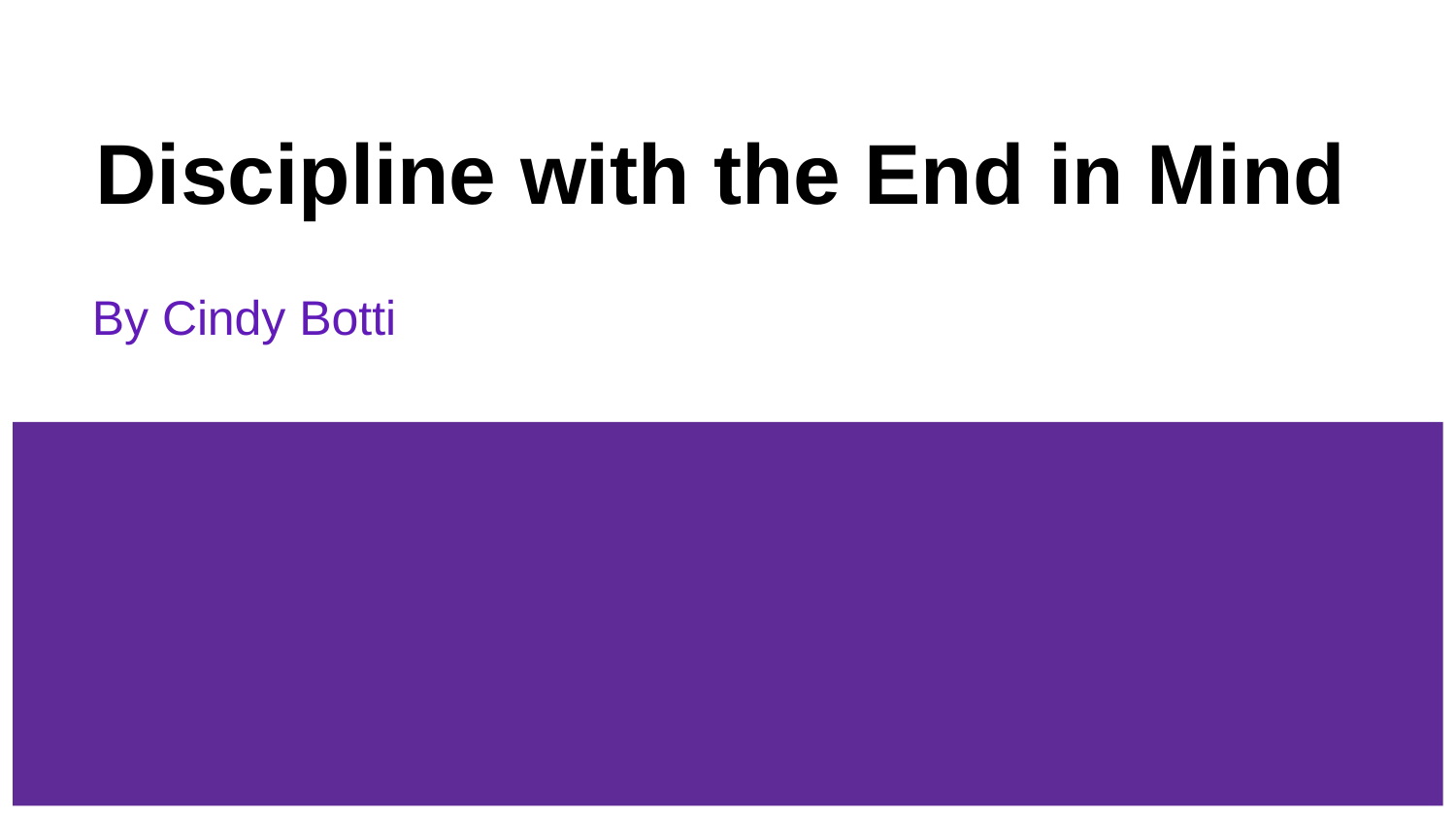

# Discipline with the End in Mind
By Cindy Botti